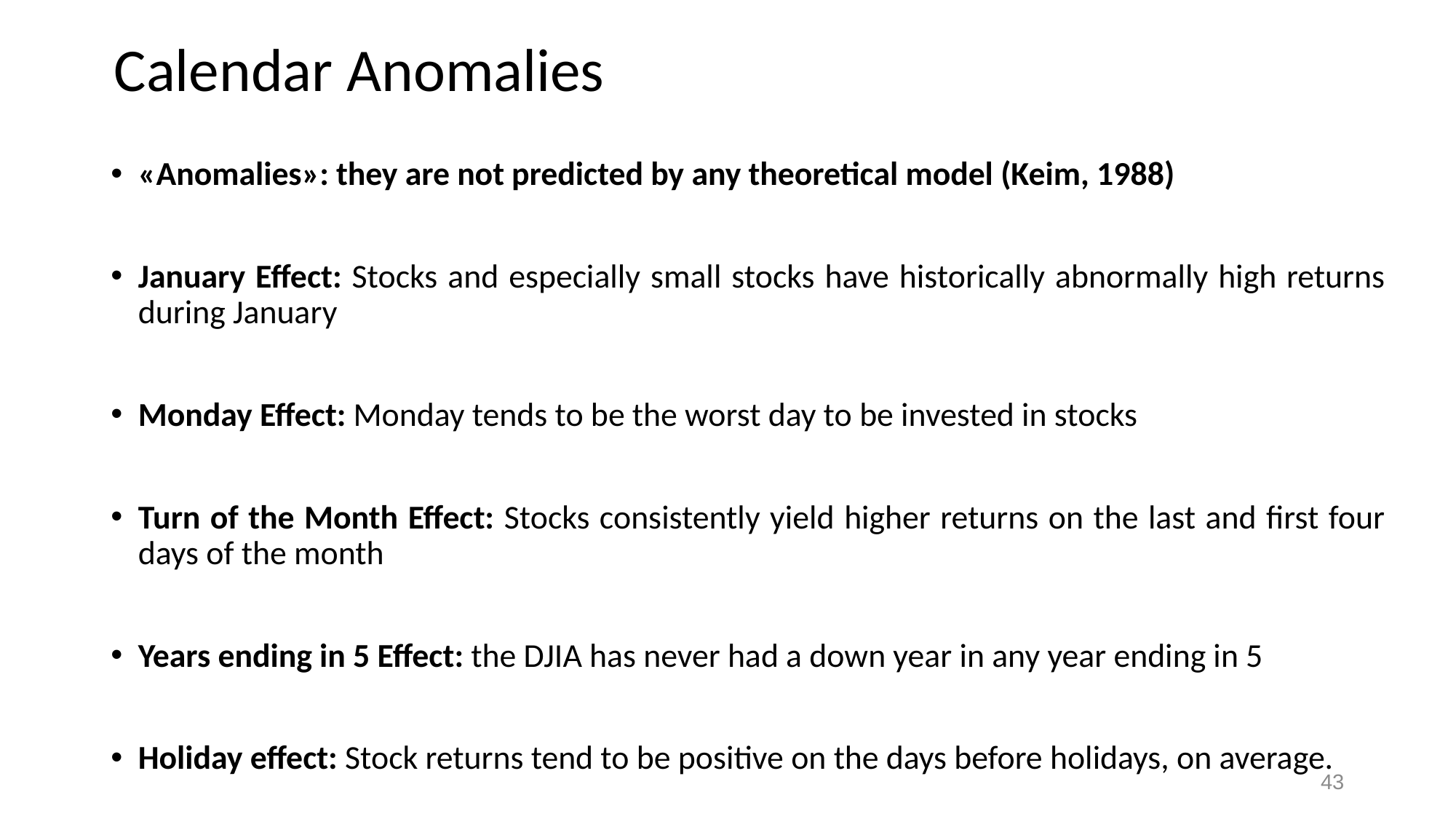

# Calendar Anomalies
«Anomalies»: they are not predicted by any theoretical model (Keim, 1988)

January Effect: Stocks and especially small stocks have historically abnormally high returns during January

Monday Effect: Monday tends to be the worst day to be invested in stocks

Turn of the Month Effect: Stocks consistently yield higher returns on the last and first four days of the month

Years ending in 5 Effect: the DJIA has never had a down year in any year ending in 5

Holiday effect: Stock returns tend to be positive on the days before holidays, on average.
43